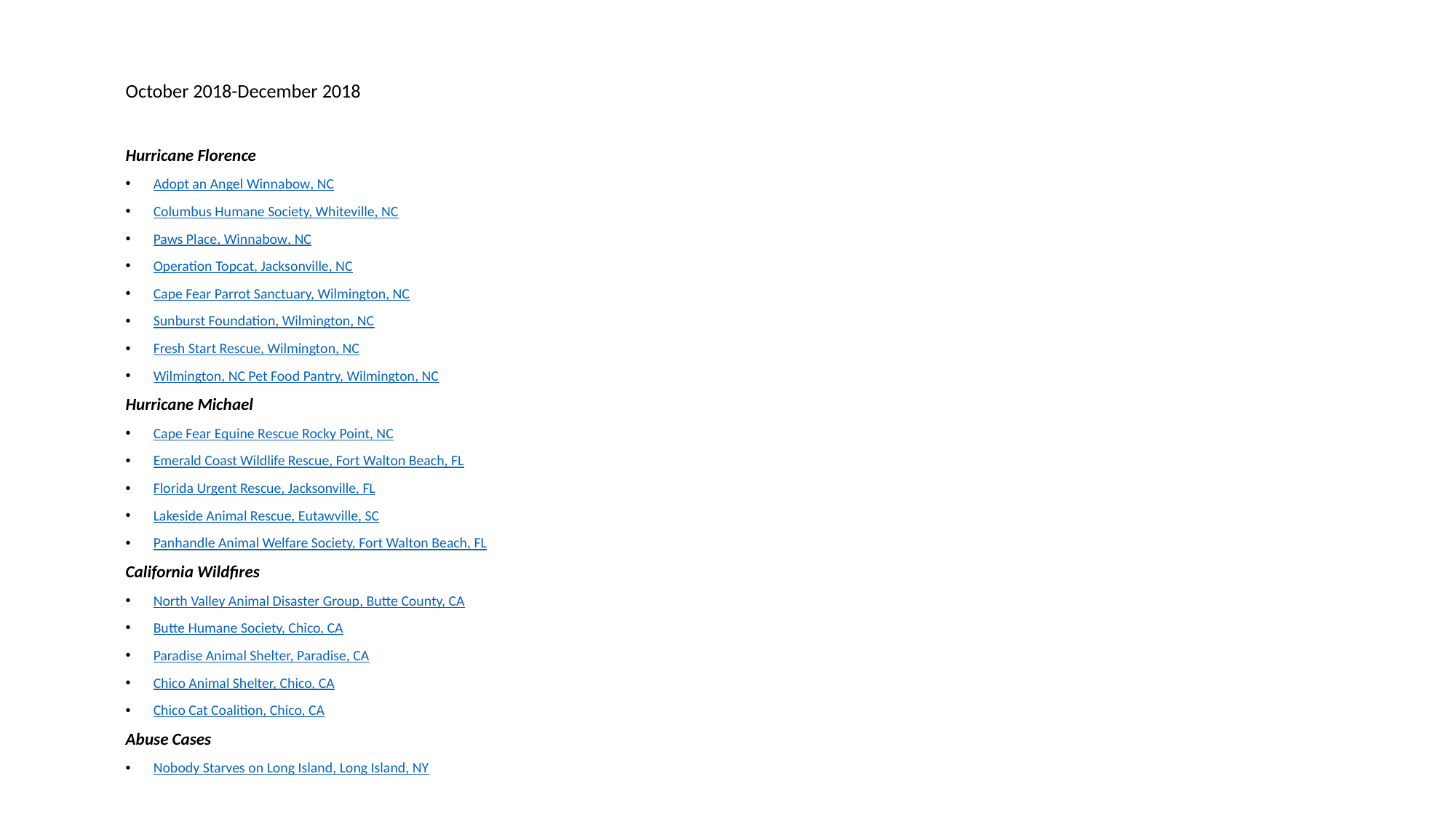

October 2018-December 2018

Hurricane Florence
Adopt an Angel Winnabow, NC
Columbus Humane Society, Whiteville, NC
Paws Place, Winnabow, NC
Operation Topcat, Jacksonville, NC
Cape Fear Parrot Sanctuary, Wilmington, NC
Sunburst Foundation, Wilmington, NC
Fresh Start Rescue, Wilmington, NC
Wilmington, NC Pet Food Pantry, Wilmington, NC
Hurricane Michael
Cape Fear Equine Rescue Rocky Point, NC
Emerald Coast Wildlife Rescue, Fort Walton Beach, FL
Florida Urgent Rescue, Jacksonville, FL
Lakeside Animal Rescue, Eutawville, SC
Panhandle Animal Welfare Society, Fort Walton Beach, FL
California Wildfires
North Valley Animal Disaster Group, Butte County, CA
Butte Humane Society, Chico, CA
Paradise Animal Shelter, Paradise, CA
Chico Animal Shelter, Chico, CA
Chico Cat Coalition, Chico, CA
Abuse Cases
Nobody Starves on Long Island, Long Island, NY